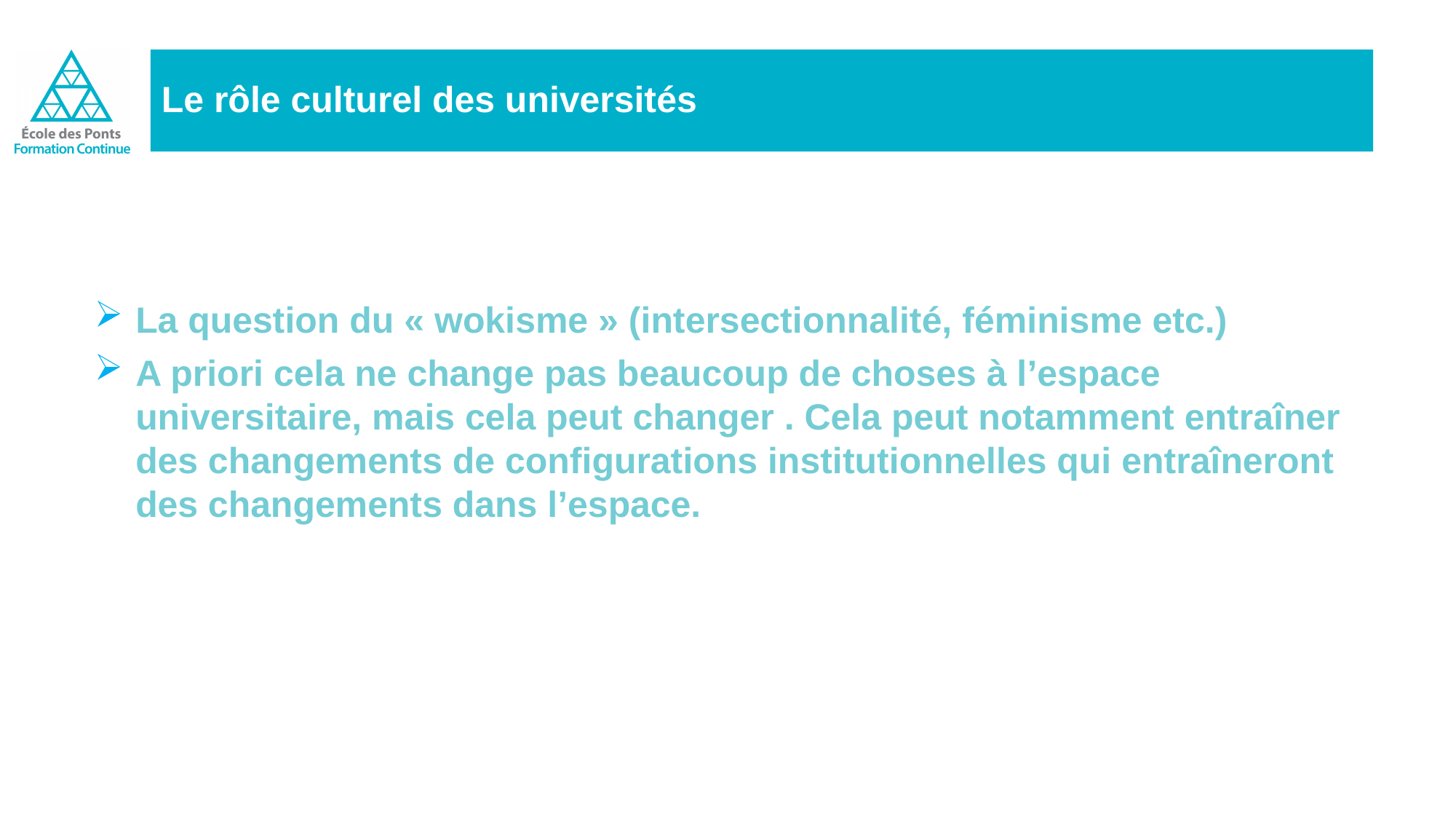

# Le rôle culturel des universités

La question du « wokisme » (intersectionnalité, féminisme etc.)
A priori cela ne change pas beaucoup de choses à l’espace universitaire, mais cela peut changer . Cela peut notamment entraîner des changements de configurations institutionnelles qui entraîneront des changements dans l’espace.